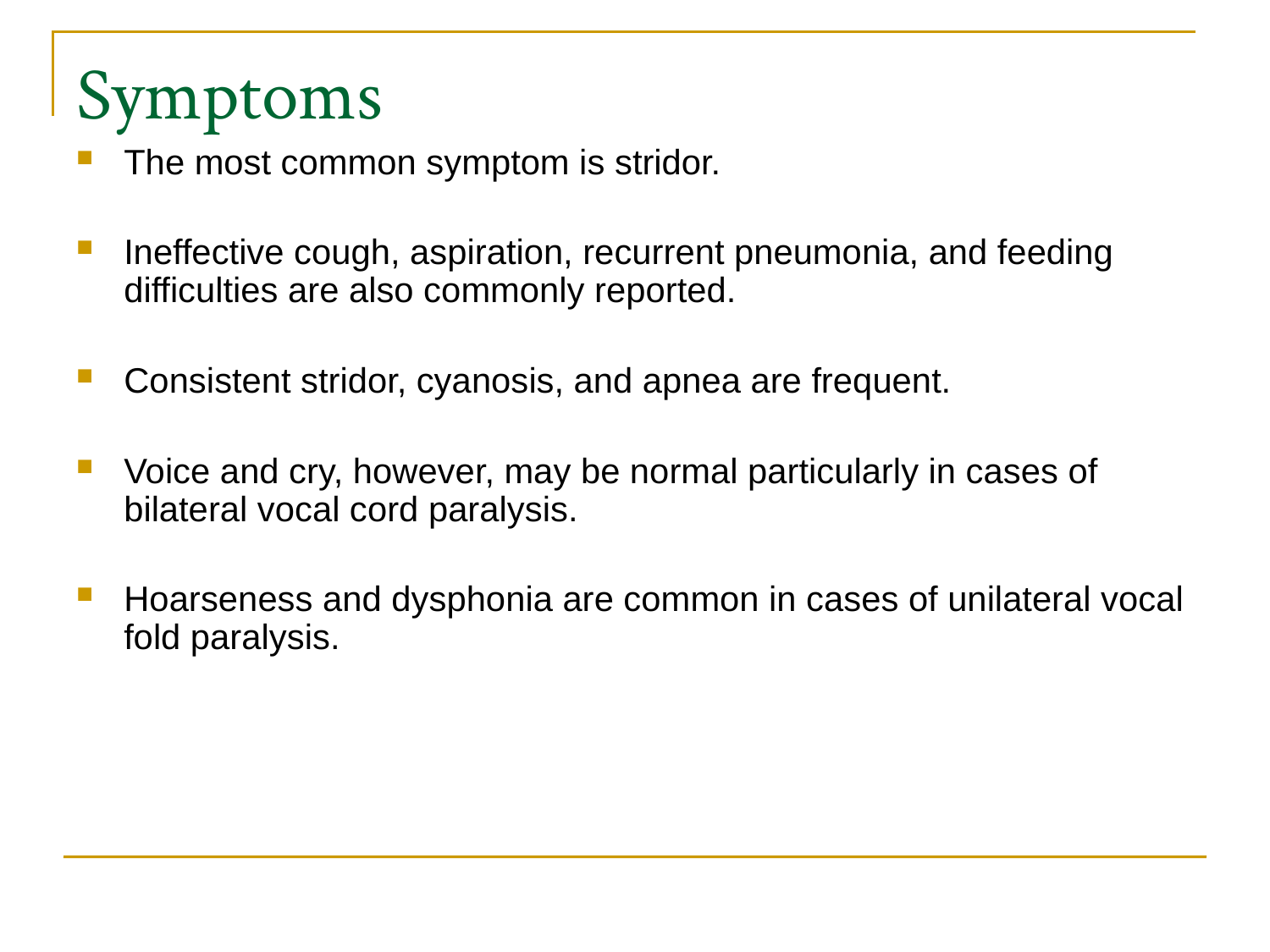

# Symptoms
The most common symptom is stridor.

Ineffective cough, aspiration, recurrent pneumonia, and feeding difficulties are also commonly reported.

Consistent stridor, cyanosis, and apnea are frequent.

Voice and cry, however, may be normal particularly in cases of bilateral vocal cord paralysis.

Hoarseness and dysphonia are common in cases of unilateral vocal fold paralysis.